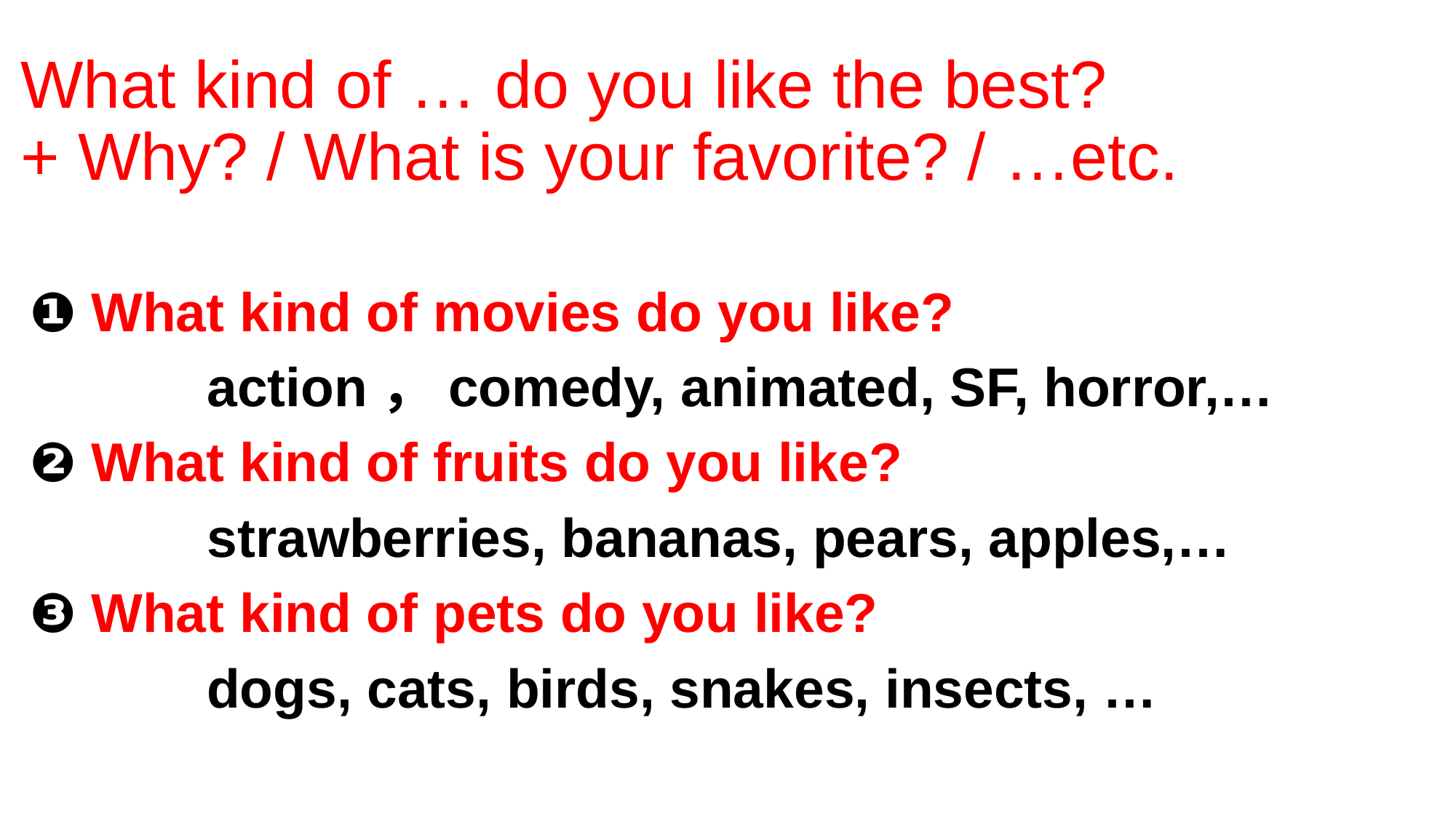

# What kind of … do you like the best? + Why? / What is your favorite? / …etc.
❶ What kind of movies do you like?
　　　action，comedy, animated, SF, horror,…
❷ What kind of fruits do you like?
　　　strawberries, bananas, pears, apples,…
❸ What kind of pets do you like?
　　　dogs, cats, birds, snakes, insects, …